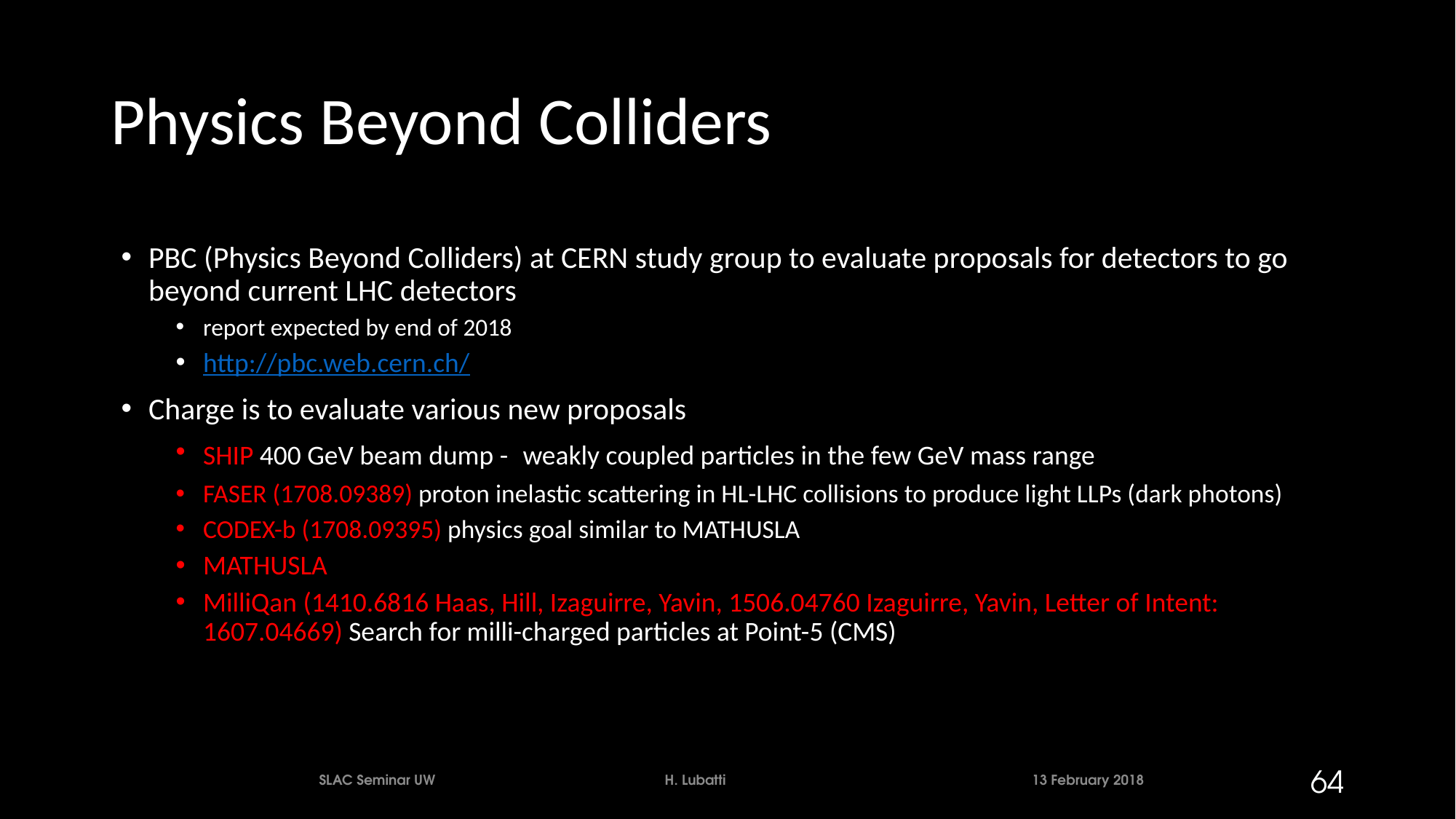

# Physics Beyond Colliders
PBC (Physics Beyond Colliders) at CERN study group to evaluate proposals for detectors to go beyond current LHC detectors
report expected by end of 2018
http://pbc.web.cern.ch/
Charge is to evaluate various new proposals
SHIP 400 GeV beam dump -  weakly coupled particles in the few GeV mass range
FASER (1708.09389) proton inelastic scattering in HL-LHC collisions to produce light LLPs (dark photons)
CODEX-b (1708.09395) physics goal similar to MATHUSLA
MATHUSLA
MilliQan (1410.6816 Haas, Hill, Izaguirre, Yavin, 1506.04760 Izaguirre, Yavin, Letter of Intent: 1607.04669) Search for milli-charged particles at Point-5 (CMS)
SLAC Seminar UW                                                            H. Lubatti                                                                                13 February 2018
64